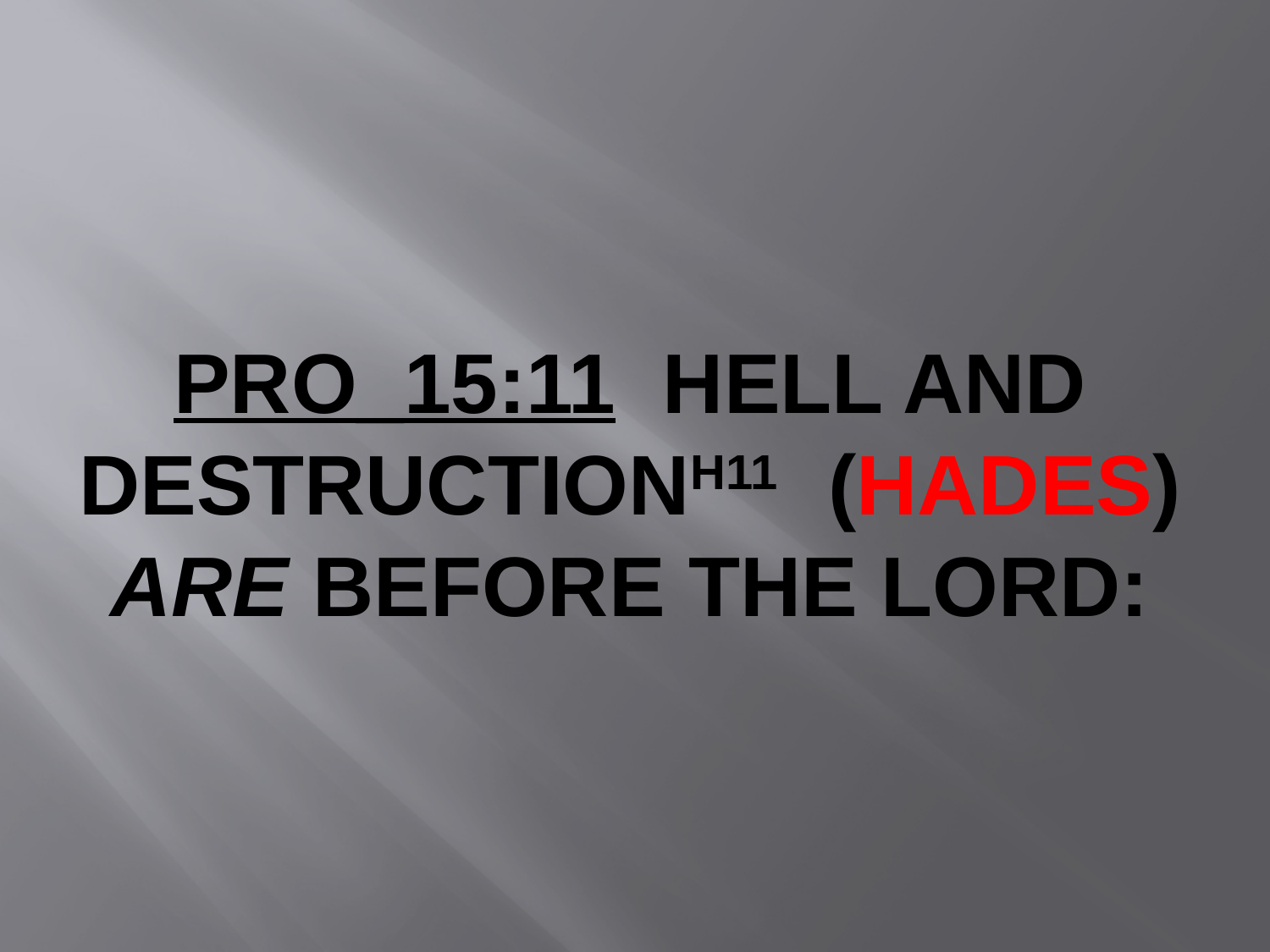

# Pro_15:11  Hell and destructionH11   (Hades) are before the LORD: